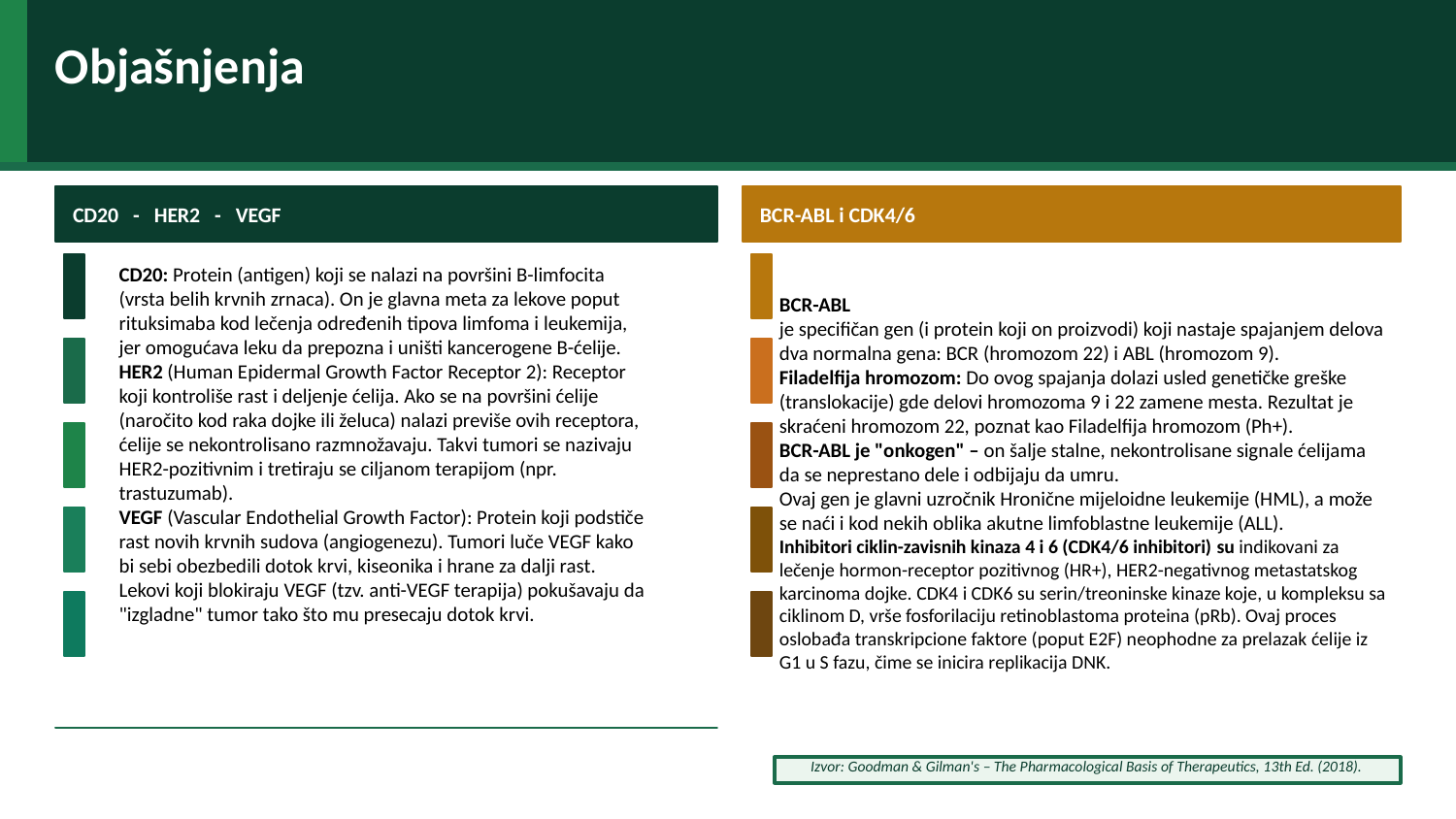

Objašnjenja

CD20   -   HER2   -   VEGF
BCR-ABL i CDK4/6

CD20: Protein (antigen) koji se nalazi na površini B-limfocita (vrsta belih krvnih zrnaca). On je glavna meta za lekove poput rituksimaba kod lečenja određenih tipova limfoma i leukemija, jer omogućava leku da prepozna i uništi kancerogene B-ćelije.
HER2 (Human Epidermal Growth Factor Receptor 2): Receptor koji kontroliše rast i deljenje ćelija. Ako se na površini ćelije (naročito kod raka dojke ili želuca) nalazi previše ovih receptora, ćelije se nekontrolisano razmnožavaju. Takvi tumori se nazivaju HER2-pozitivnim i tretiraju se ciljanom terapijom (npr. trastuzumab).
VEGF (Vascular Endothelial Growth Factor): Protein koji podstiče rast novih krvnih sudova (angiogenezu). Tumori luče VEGF kako bi sebi obezbedili dotok krvi, kiseonika i hrane za dalji rast. Lekovi koji blokiraju VEGF (tzv. anti-VEGF terapija) pokušavaju da "izgladne" tumor tako što mu presecaju dotok krvi.

BCR-ABL
je specifičan gen (i protein koji on proizvodi) koji nastaje spajanjem delova dva normalna gena: BCR (hromozom 22) i ABL (hromozom 9).
Filadelfija hromozom: Do ovog spajanja dolazi usled genetičke greške (translokacije) gde delovi hromozoma 9 i 22 zamene mesta. Rezultat je skraćeni hromozom 22, poznat kao Filadelfija hromozom (Ph+).
BCR-ABL je "onkogen" – on šalje stalne, nekontrolisane signale ćelijama da se neprestano dele i odbijaju da umru.
Ovaj gen je glavni uzročnik Hronične mijeloidne leukemije (HML), a može se naći i kod nekih oblika akutne limfoblastne leukemije (ALL).
Inhibitori ciklin-zavisnih kinaza 4 i 6 (CDK4/6 inhibitori) su indikovani za lečenje hormon-receptor pozitivnog (HR+), HER2-negativnog metastatskog karcinoma dojke. CDK4 i CDK6 su serin/treoninske kinaze koje, u kompleksu sa ciklinom D, vrše fosforilaciju retinoblastoma proteina (pRb). Ovaj proces oslobađa transkripcione faktore (poput E2F) neophodne za prelazak ćelije iz G1 u S fazu, čime se inicira replikacija DNK.

Izvor: Goodman & Gilman's – The Pharmacological Basis of Therapeutics, 13th Ed. (2018).